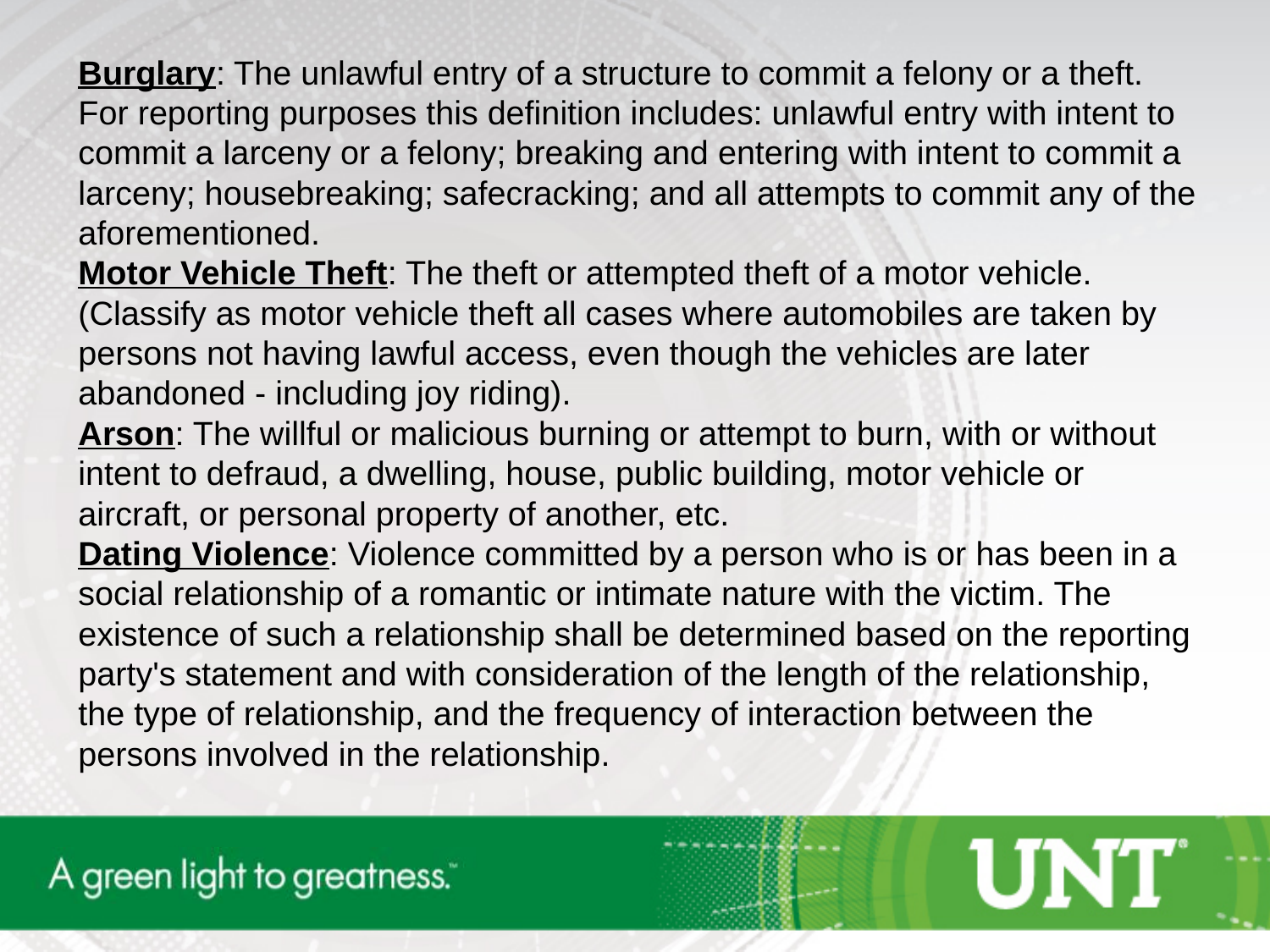

Burglary: The unlawful entry of a structure to commit a felony or a theft. For reporting purposes this definition includes: unlawful entry with intent to commit a larceny or a felony; breaking and entering with intent to commit a larceny; housebreaking; safecracking; and all attempts to commit any of the aforementioned.
Motor Vehicle Theft: The theft or attempted theft of a motor vehicle. (Classify as motor vehicle theft all cases where automobiles are taken by persons not having lawful access, even though the vehicles are later abandoned - including joy riding).
Arson: The willful or malicious burning or attempt to burn, with or without intent to defraud, a dwelling, house, public building, motor vehicle or aircraft, or personal property of another, etc.
Dating Violence: Violence committed by a person who is or has been in a social relationship of a romantic or intimate nature with the victim. The existence of such a relationship shall be determined based on the reporting party's statement and with consideration of the length of the relationship, the type of relationship, and the frequency of interaction between the persons involved in the relationship.